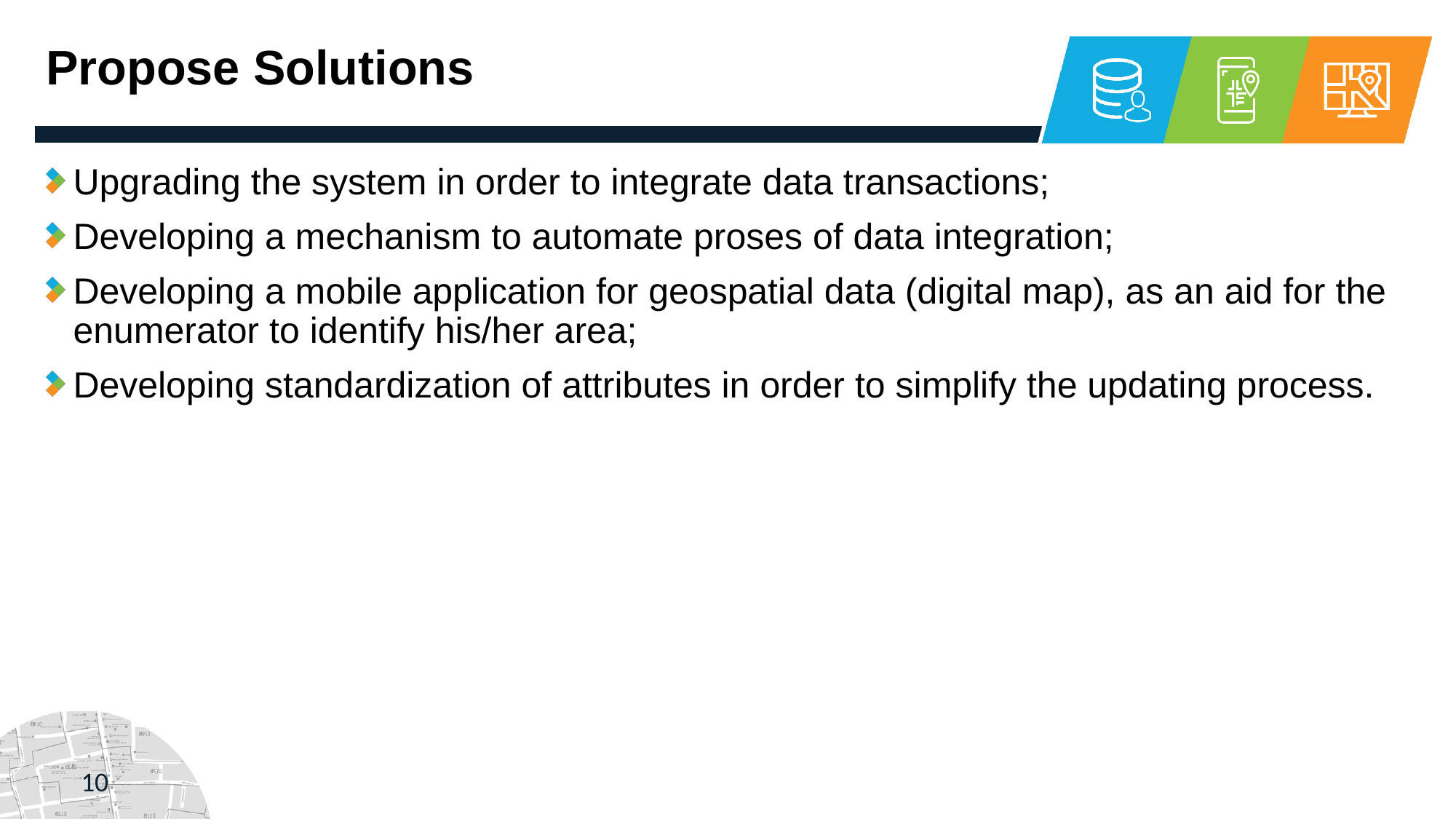

# Propose Solutions
Upgrading the system in order to integrate data transactions;
Developing a mechanism to automate proses of data integration;
Developing a mobile application for geospatial data (digital map), as an aid for the enumerator to identify his/her area;
Developing standardization of attributes in order to simplify the updating process.